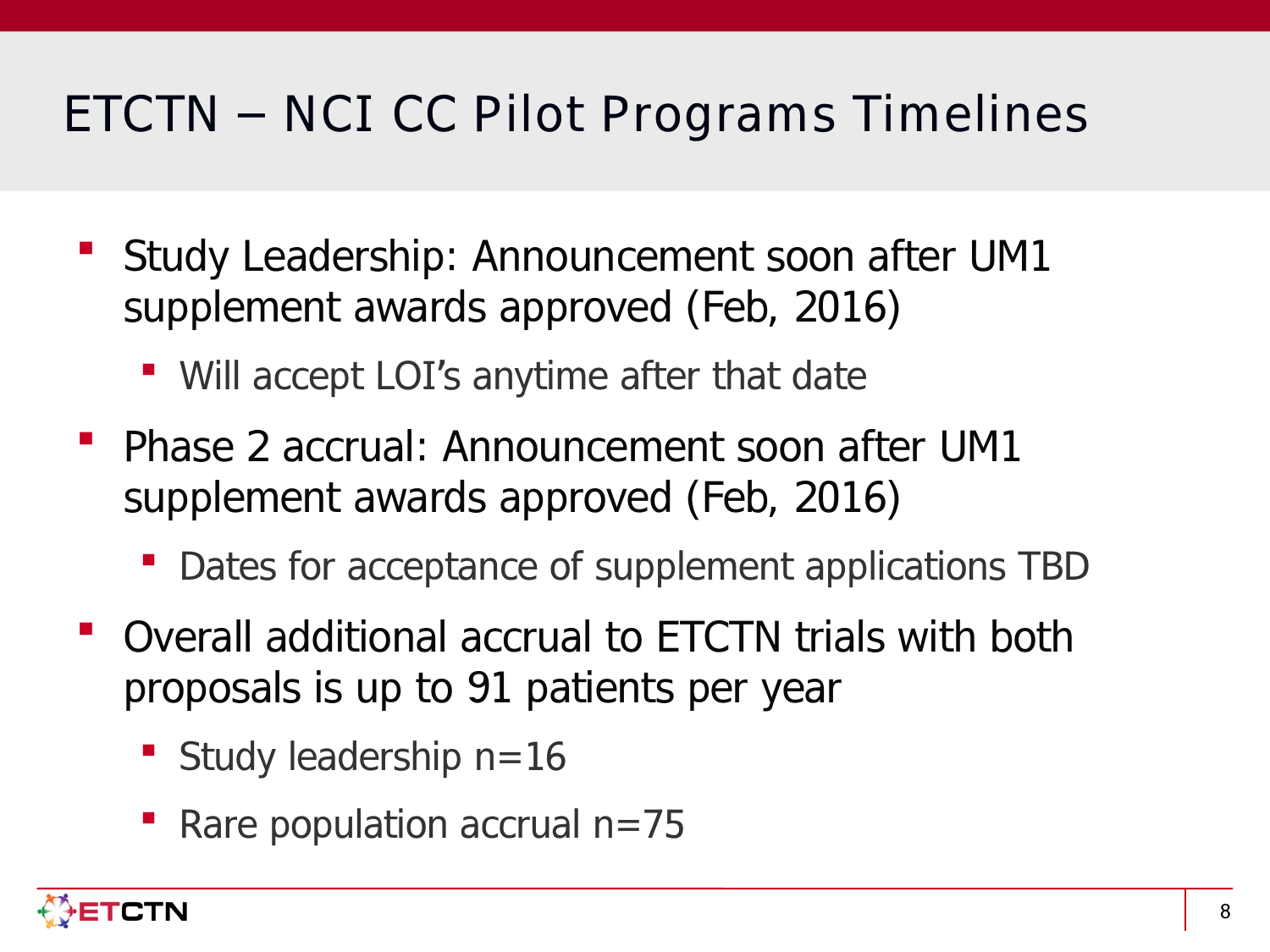

# ETCTN – NCI CC Pilot Programs Timelines
Study Leadership: Announcement soon after UM1 supplement awards approved (Feb, 2016)
Will accept LOI’s anytime after that date
Phase 2 accrual: Announcement soon after UM1 supplement awards approved (Feb, 2016)
Dates for acceptance of supplement applications TBD
Overall additional accrual to ETCTN trials with both proposals is up to 91 patients per year
Study leadership n=16
Rare population accrual n=75